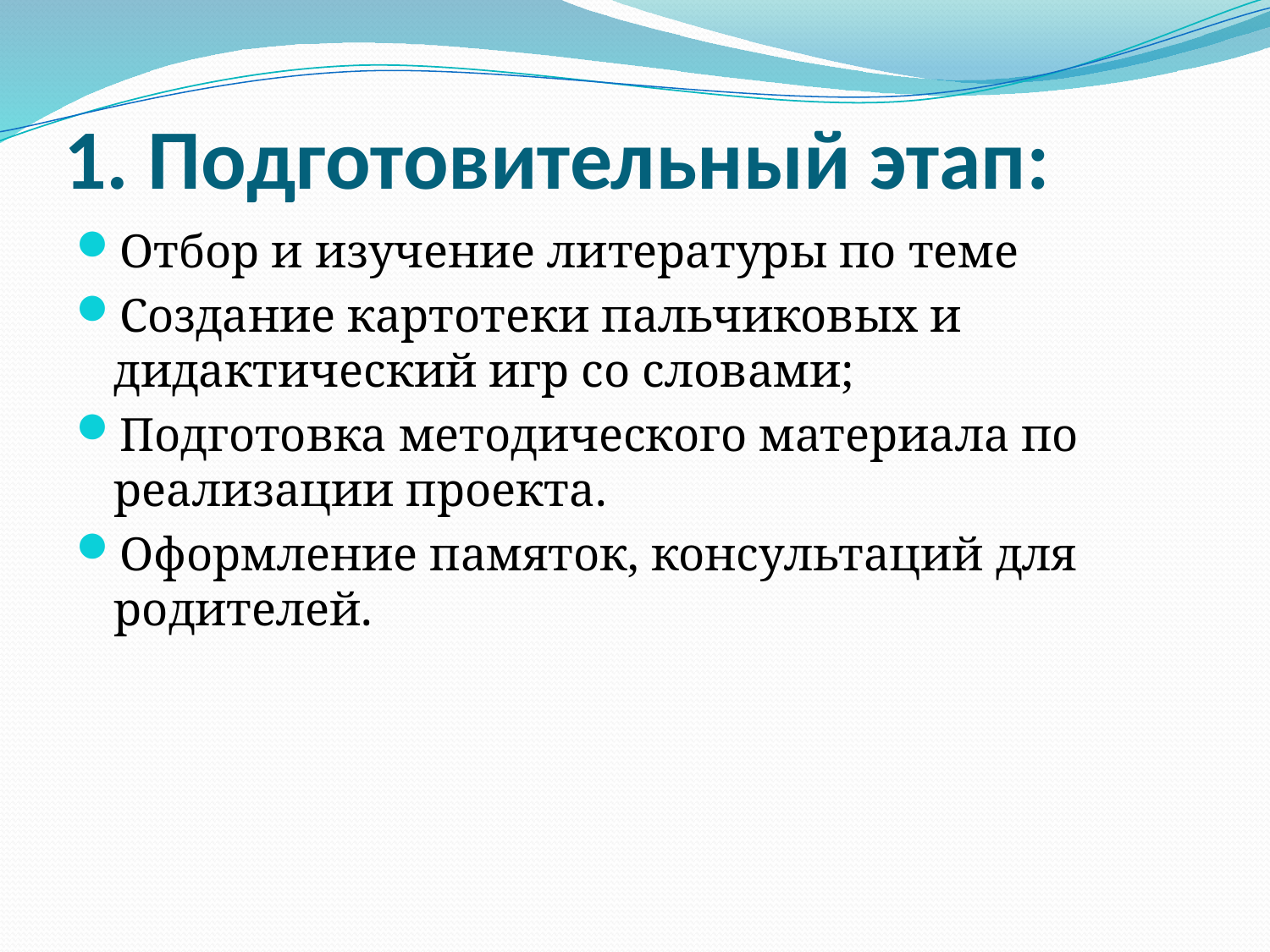

# 1. Подготовительный этап:
Отбор и изучение литературы по теме
Создание картотеки пальчиковых и дидактический игр со словами;
Подготовка методического материала по реализации проекта.
Оформление памяток, консультаций для родителей.